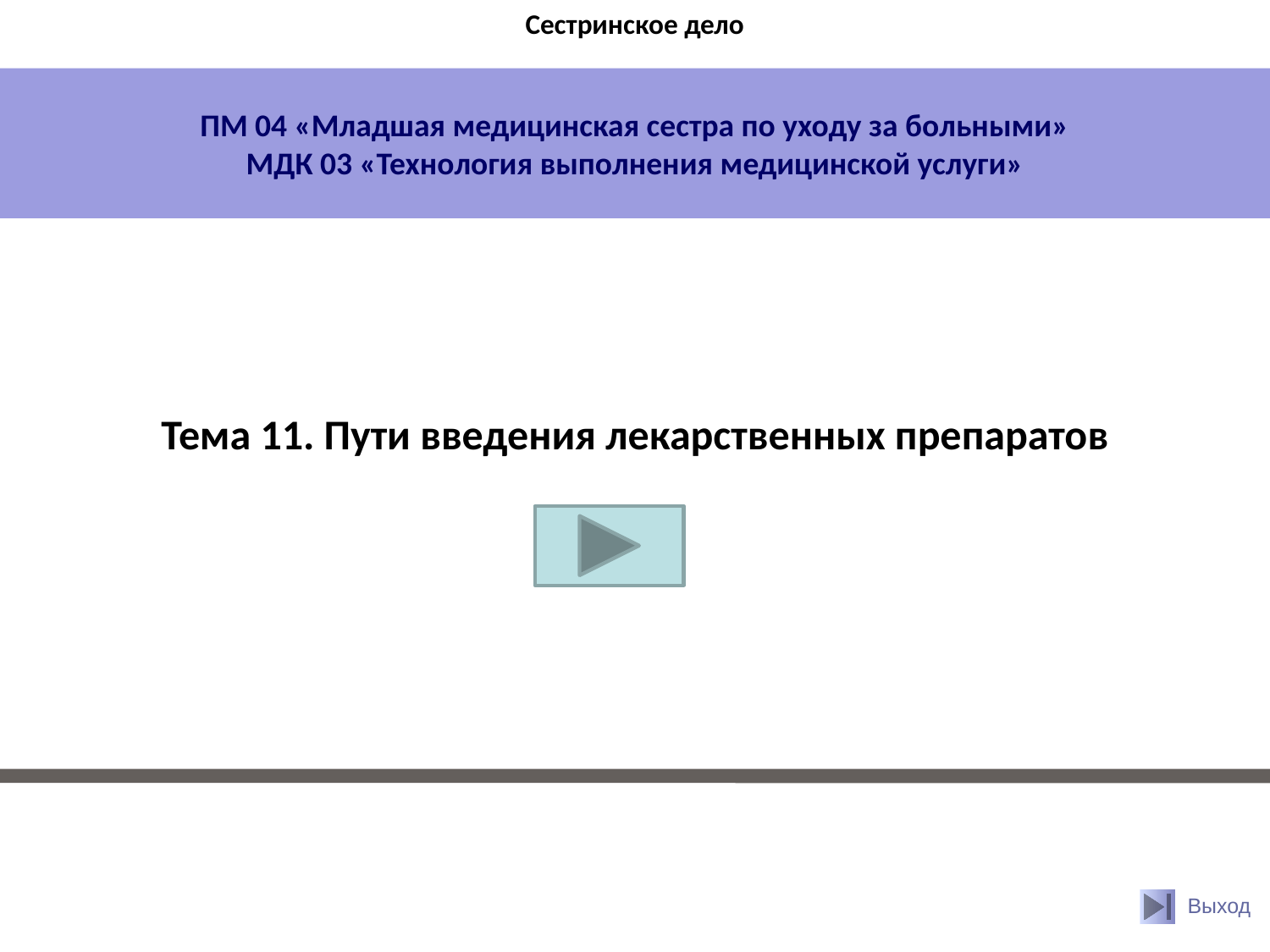

Сестринское дело

ПМ 04 «Младшая медицинская сестра по уходу за больными»
МДК 03 «Технология выполнения медицинской услуги»
# Тема 11. Пути введения лекарственных препаратов